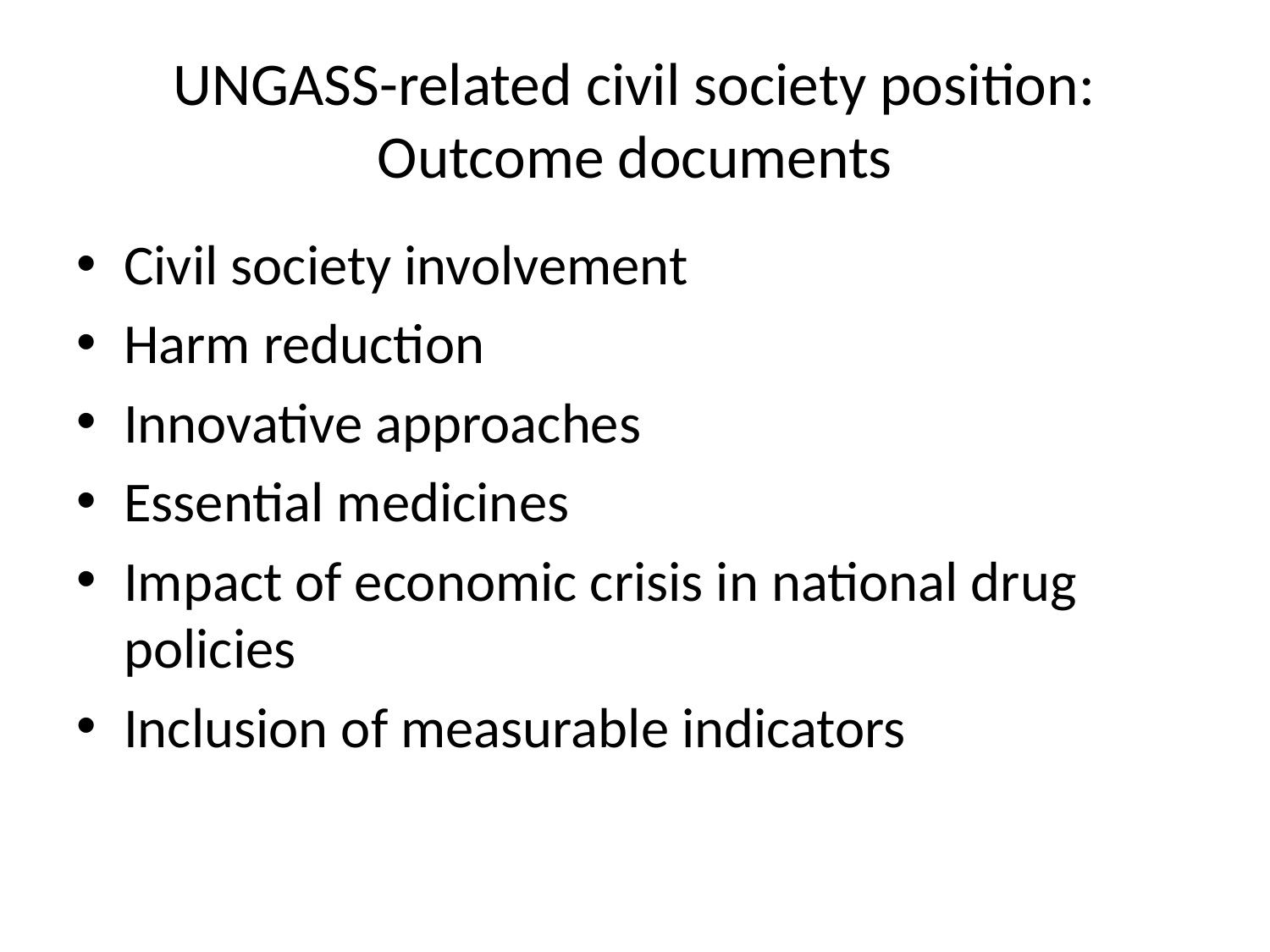

# UNGASS-related civil society position: Outcome documents
Civil society involvement
Harm reduction
Innovative approaches
Essential medicines
Impact of economic crisis in national drug policies
Inclusion of measurable indicators